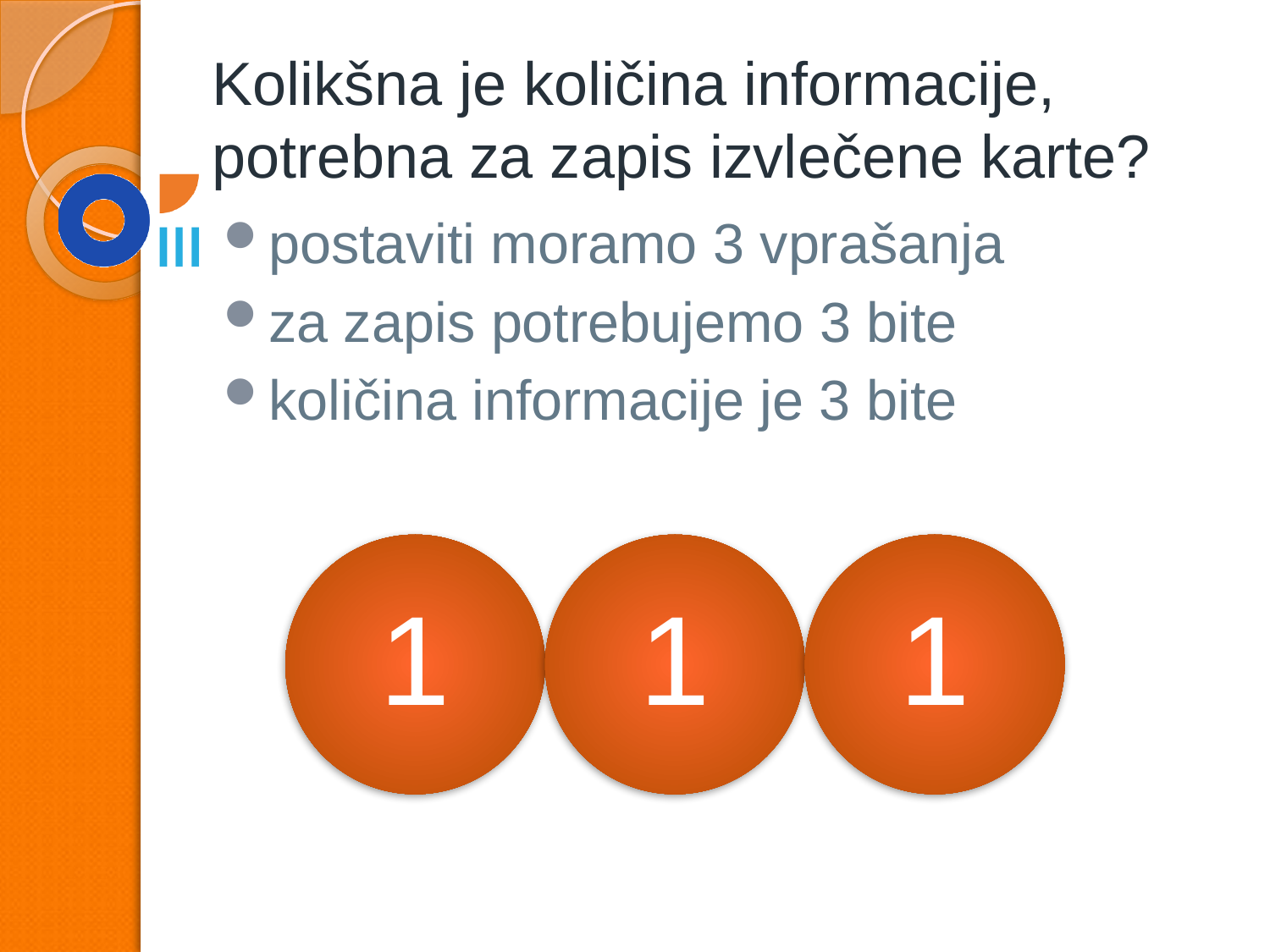

# Kolikšna je količina informacije, potrebna za zapis izvlečene karte?
postaviti moramo 3 vprašanja
za zapis potrebujemo 3 bite
količina informacije je 3 bite

1
1
1